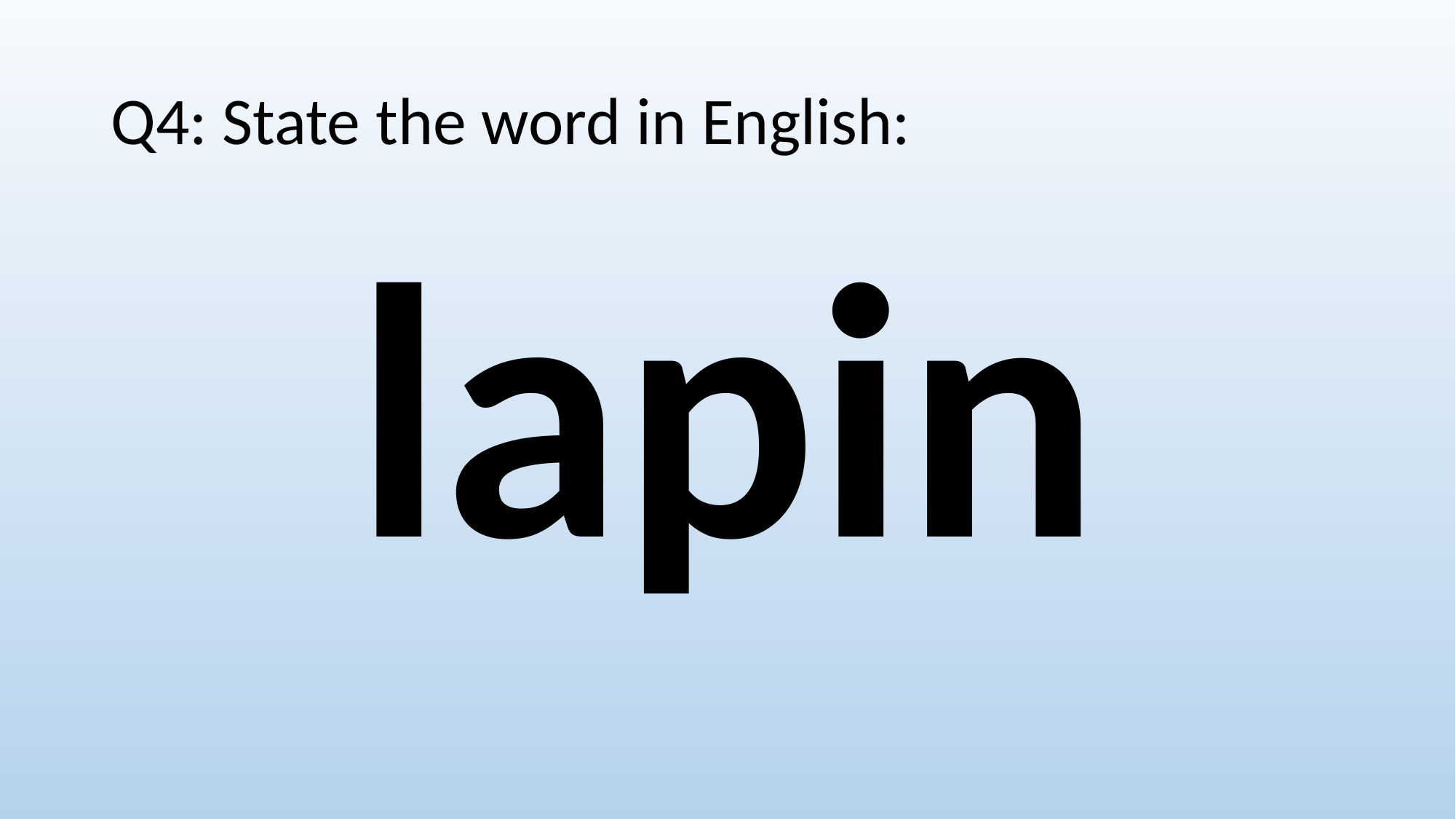

# Q4: State the word in English:
lapin